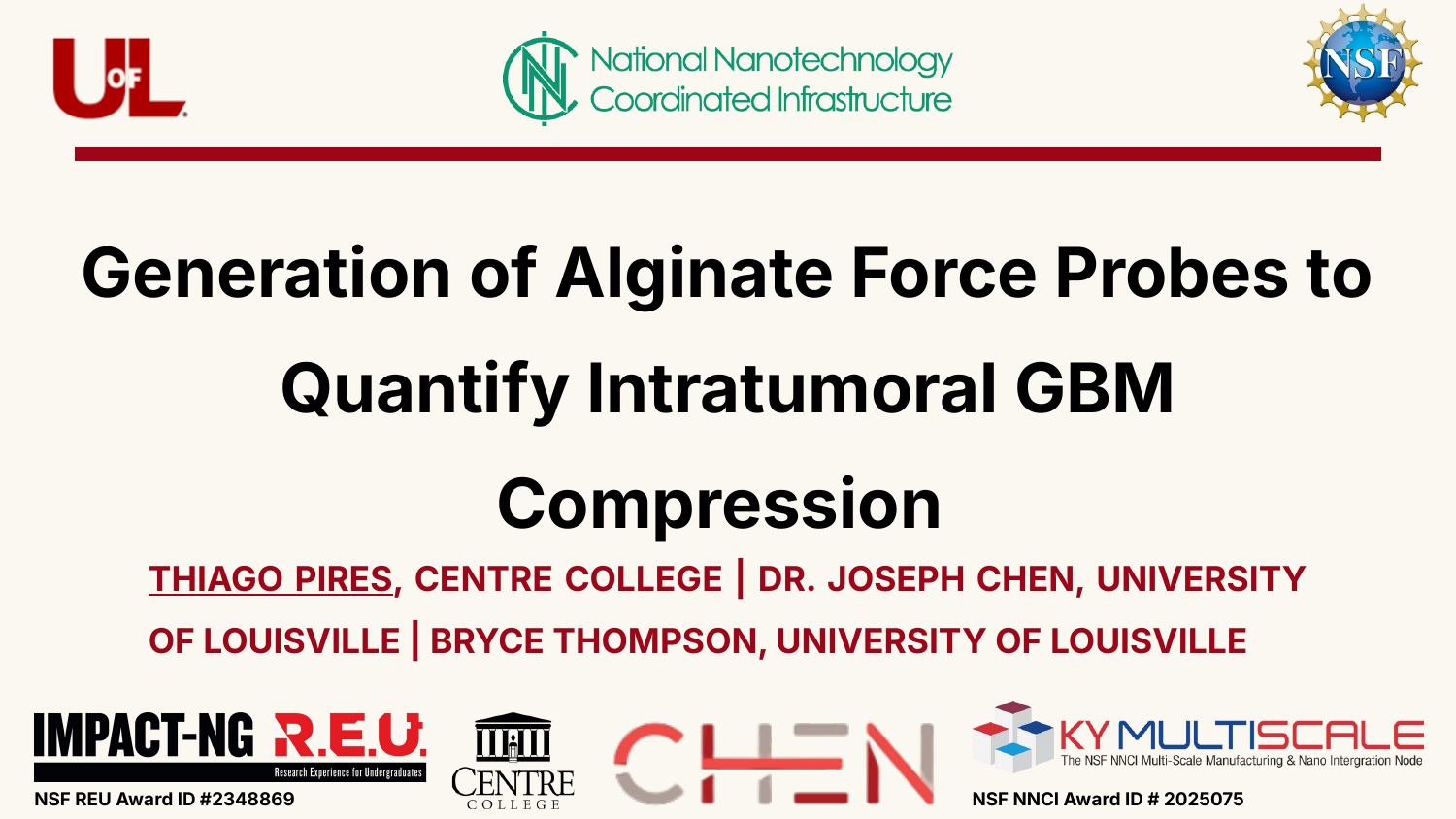

Generation of Alginate Force Probes to Quantify Intratumoral GBM Compression
THIAGO PIRES, CENTRE COLLEGE ​| DR. JOSEPH CHEN, UNIVERSITY OF LOUISVILLE​ | BRYCE THOMPSON, UNIVERSITY OF LOUISVILLE

NSF REU Award ID #2348869
NSF NNCI Award ID # 2025075​